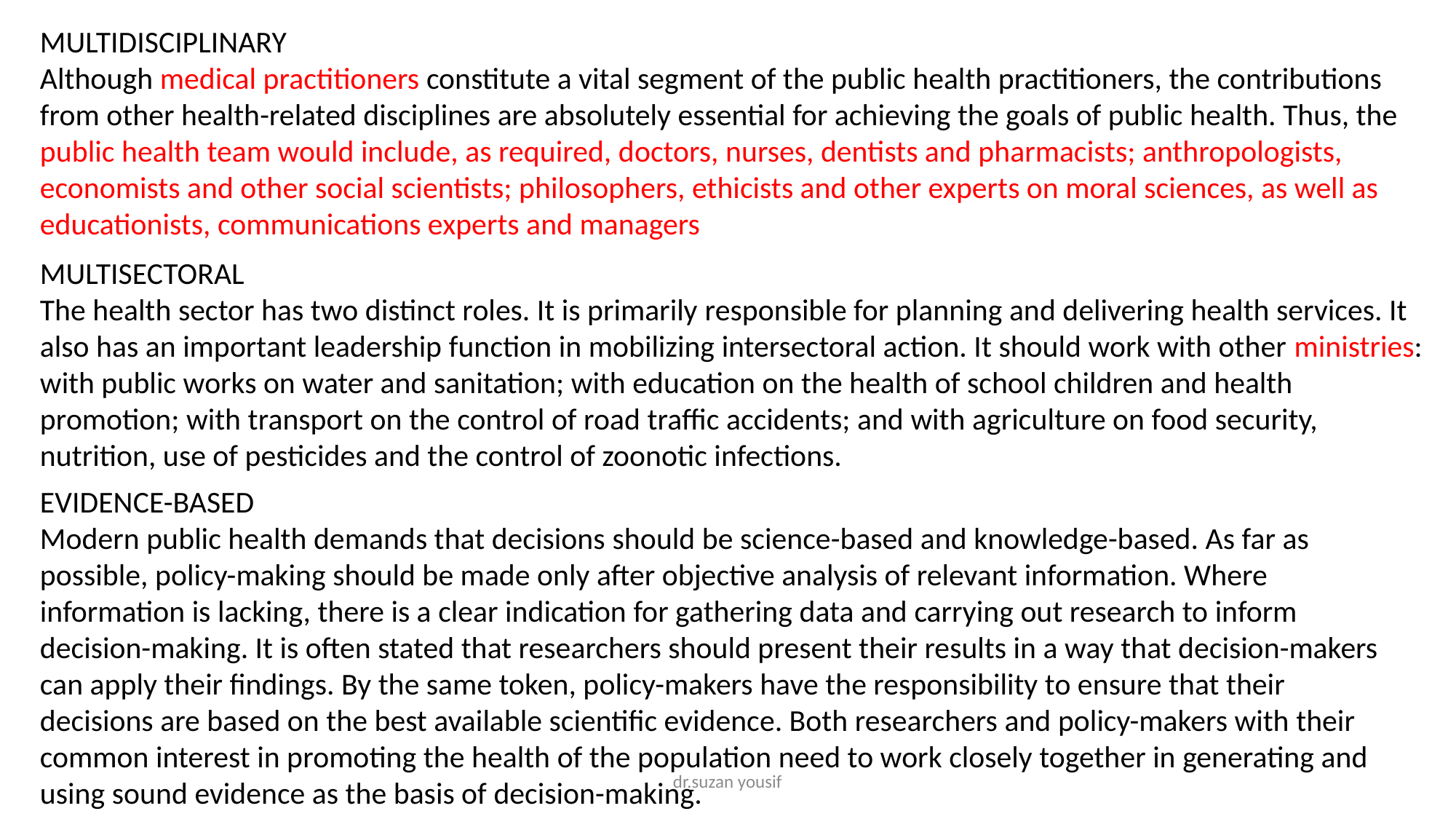

MULTIDISCIPLINARY
Although medical practitioners constitute a vital segment of the public health practitioners, the contributions from other health-related disciplines are absolutely essential for achieving the goals of public health. Thus, the public health team would include, as required, doctors, nurses, dentists and pharmacists; anthropologists, economists and other social scientists; philosophers, ethicists and other experts on moral sciences, as well as educationists, communications experts and managers
MULTISECTORAL
The health sector has two distinct roles. It is primarily responsible for planning and delivering health services. It also has an important leadership function in mobilizing intersectoral action. It should work with other ministries: with public works on water and sanitation; with education on the health of school children and health promotion; with transport on the control of road traffic accidents; and with agriculture on food security, nutrition, use of pesticides and the control of zoonotic infections.
EVIDENCE-BASED
Modern public health demands that decisions should be science-based and knowledge-based. As far as possible, policy-making should be made only after objective analysis of relevant information. Where information is lacking, there is a clear indication for gathering data and carrying out research to inform decision-making. It is often stated that researchers should present their results in a way that decision-makers can apply their findings. By the same token, policy-makers have the responsibility to ensure that their decisions are based on the best available scientific evidence. Both researchers and policy-makers with their common interest in promoting the health of the population need to work closely together in generating and using sound evidence as the basis of decision-making.
dr.suzan yousif